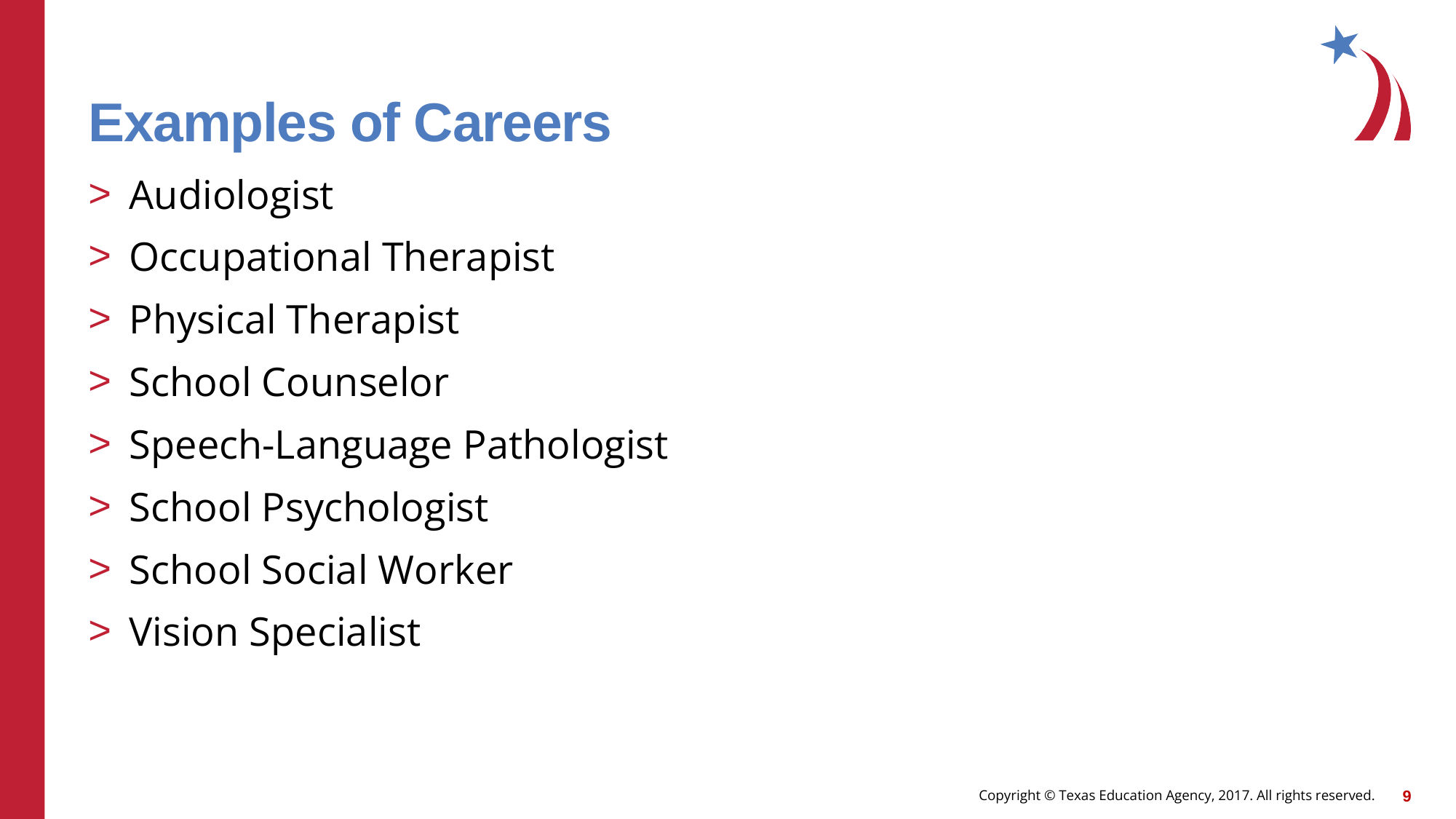

# Examples of Careers
Audiologist
Occupational Therapist
Physical Therapist
School Counselor
Speech-Language Pathologist
School Psychologist
School Social Worker
Vision Specialist